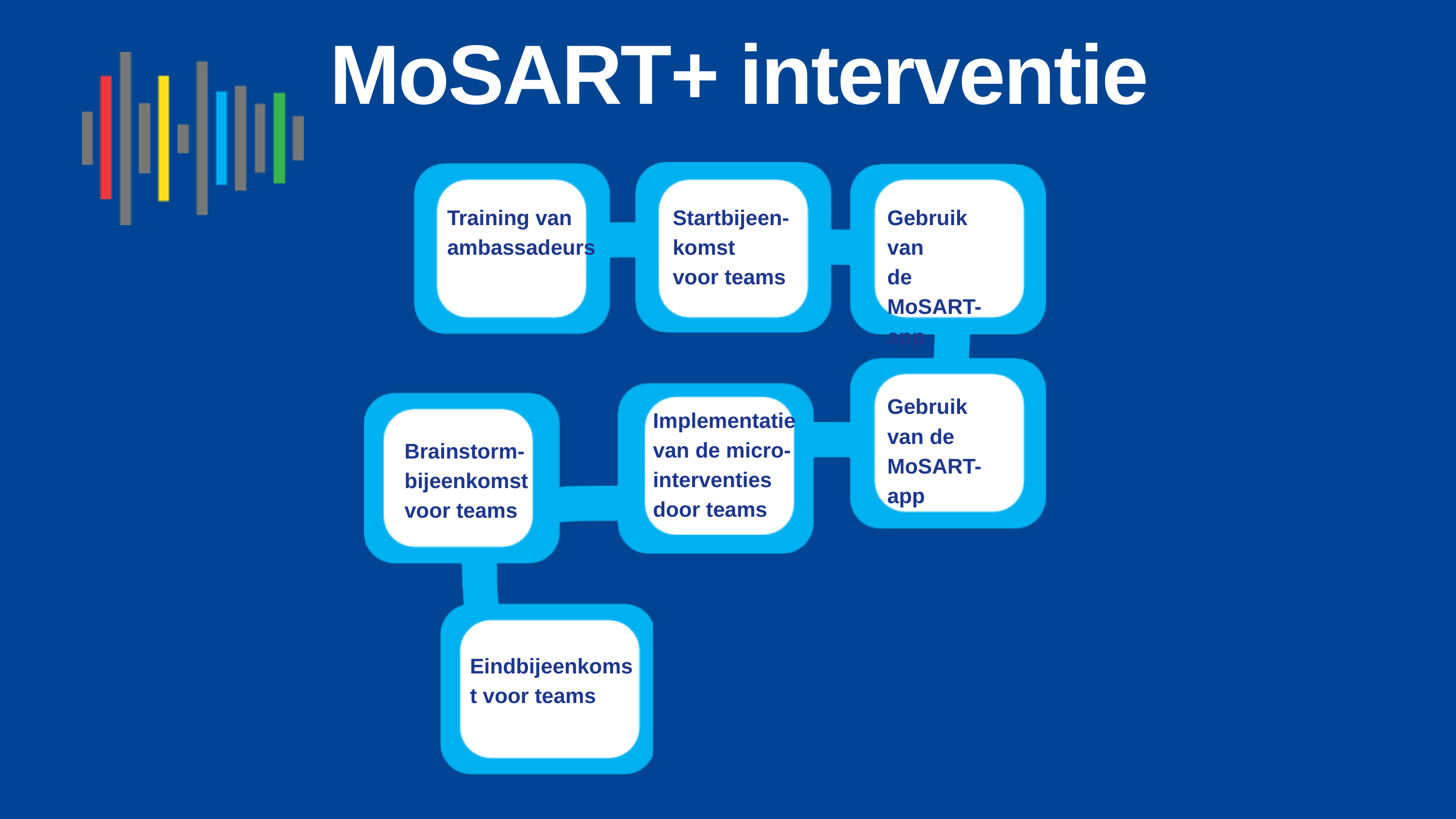

MoSART+ interventie

Training van ambassadeurs
Startbijeen-
komst
voor teams
Gebruik van
de
MoSART-app
Gebruik
van de
MoSART-app
Implementatie
van de micro-interventies door teams
Brainstorm-bijeenkomst
voor teams

Eindbijeenkomst voor teams